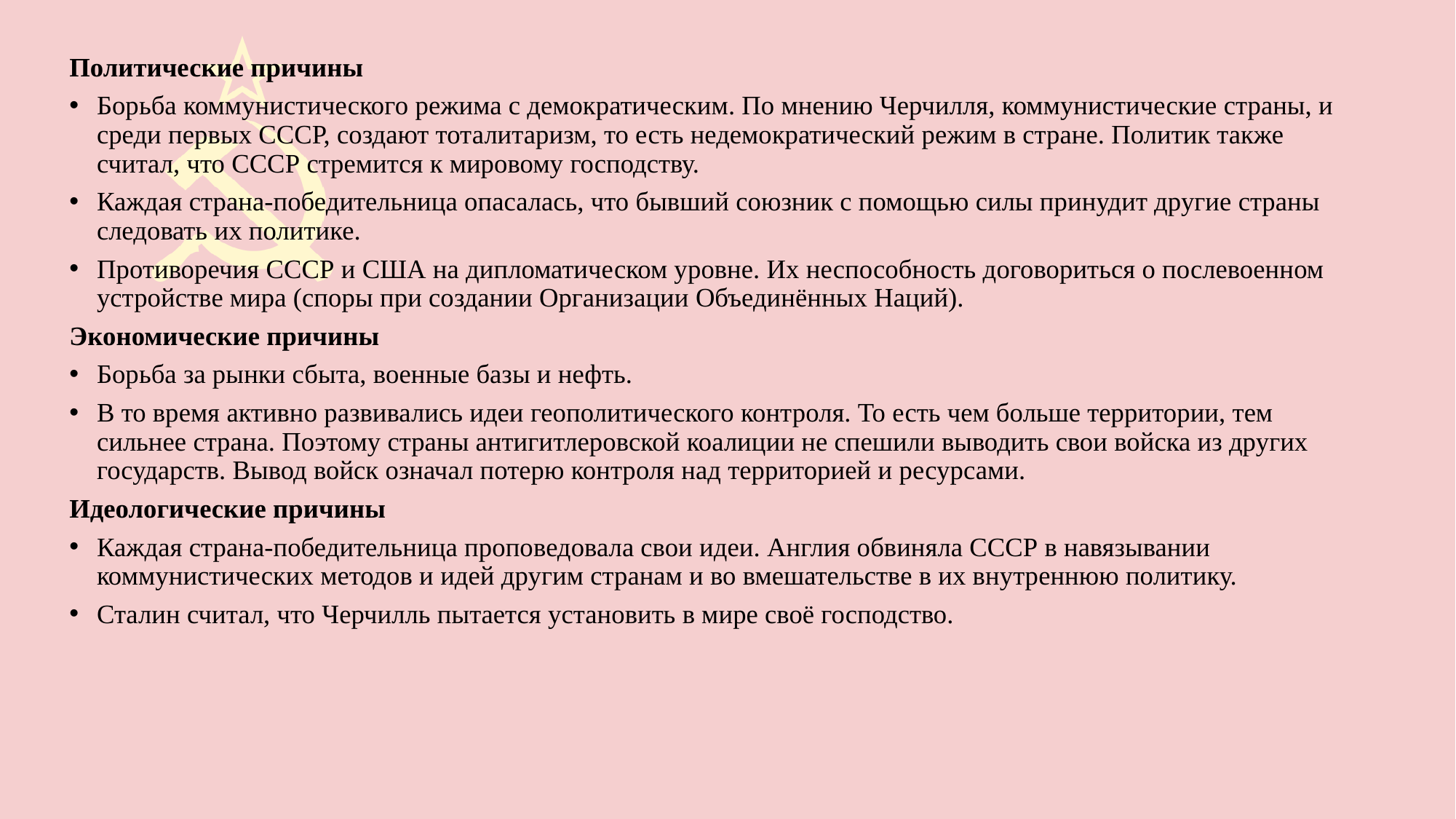

Политические причины
Борьба коммунистического режима с демократическим. По мнению Черчилля, коммунистические страны, и среди первых СССР, создают тоталитаризм, то есть недемократический режим в стране. Политик также считал, что СССР стремится к мировому господству.
Каждая страна-победительница опасалась, что бывший союзник с помощью силы принудит другие страны следовать их политике.
Противоречия СССР и США на дипломатическом уровне. Их неспособность договориться о послевоенном устройстве мира (споры при создании Организации Объединённых Наций).
Экономические причины
Борьба за рынки сбыта, военные базы и нефть.
В то время активно развивались идеи геополитического контроля. То есть чем больше территории, тем сильнее страна. Поэтому страны антигитлеровской коалиции не спешили выводить свои войска из других государств. Вывод войск означал потерю контроля над территорией и ресурсами.
Идеологические причины
Каждая страна-победительница проповедовала свои идеи. Англия обвиняла СССР в навязывании коммунистических методов и идей другим странам и во вмешательстве в их внутреннюю политику.
Сталин считал, что Черчилль пытается установить в мире своё господство.